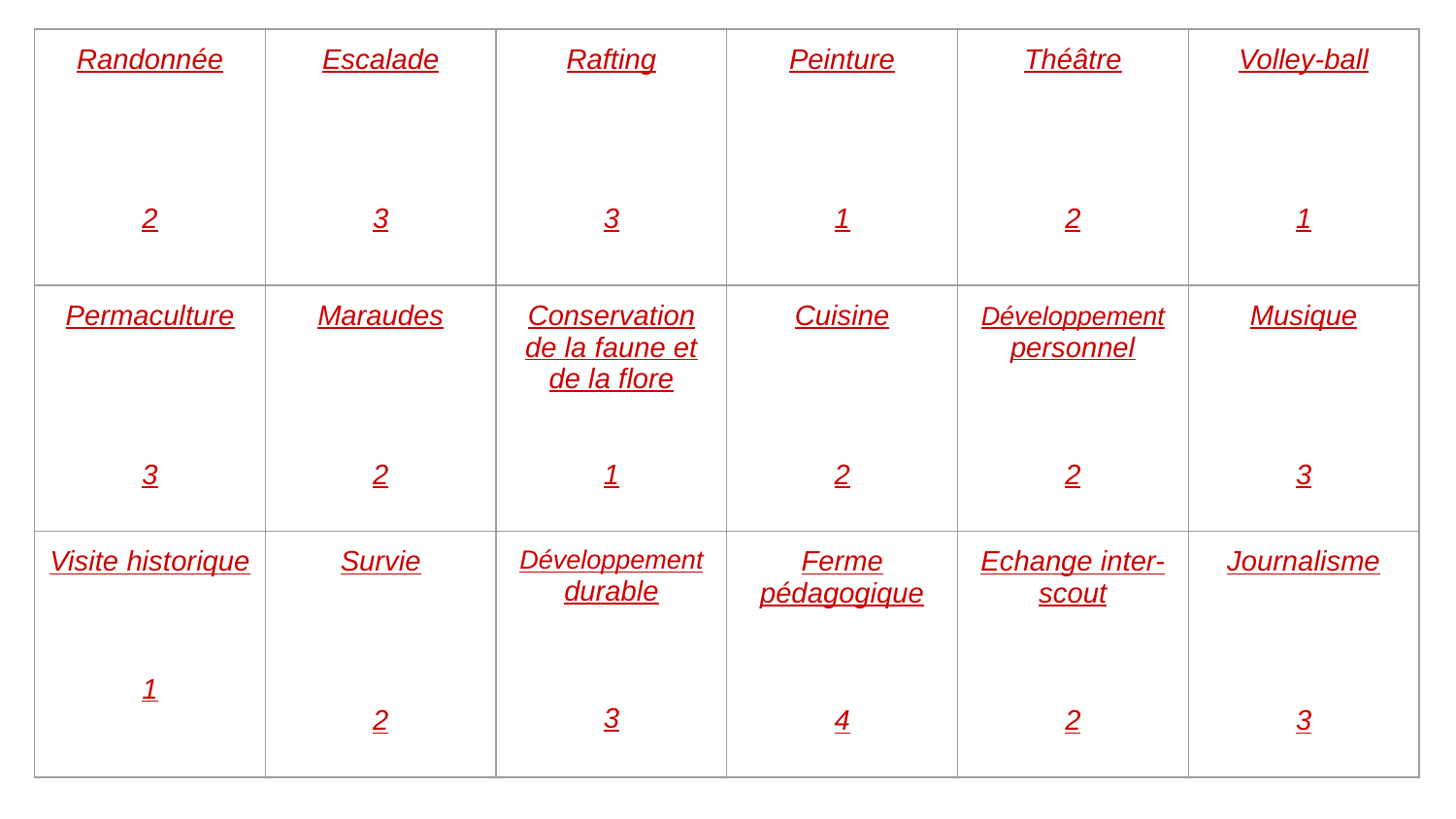

| Randonnée 2 | Escalade 3 | Rafting 3 | Peinture 1 | Théâtre 2 | Volley-ball 1 |
| --- | --- | --- | --- | --- | --- |
| Permaculture 3 | Maraudes 2 | Conservation de la faune et de la flore 1 | Cuisine 2 | Développement personnel 2 | Musique 3 |
| Visite historique 1 | Survie 2 | Développement durable 3 | Ferme pédagogique 4 | Echange inter-scout 2 | Journalisme 3 |